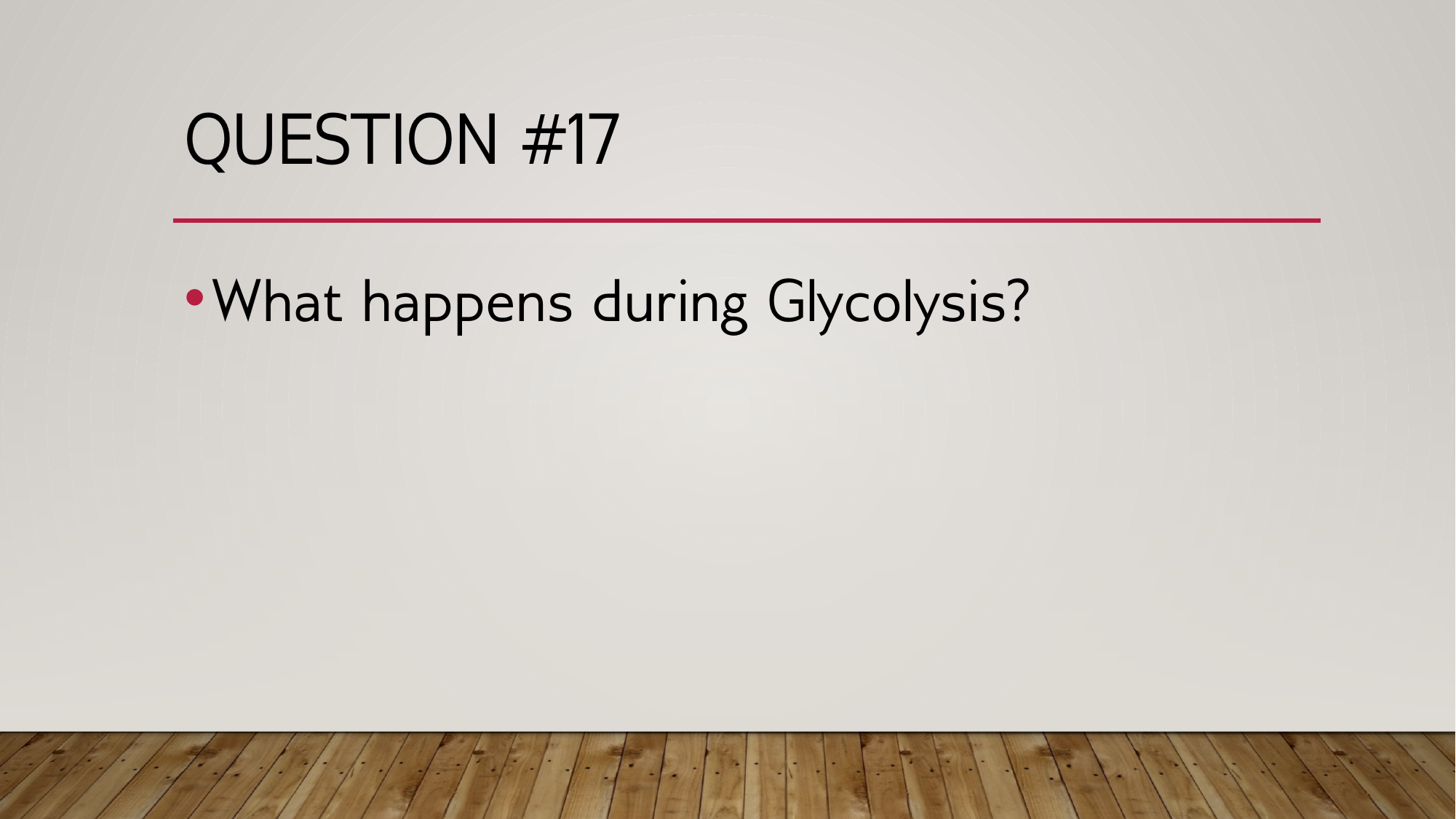

# Question #17
What happens during Glycolysis?